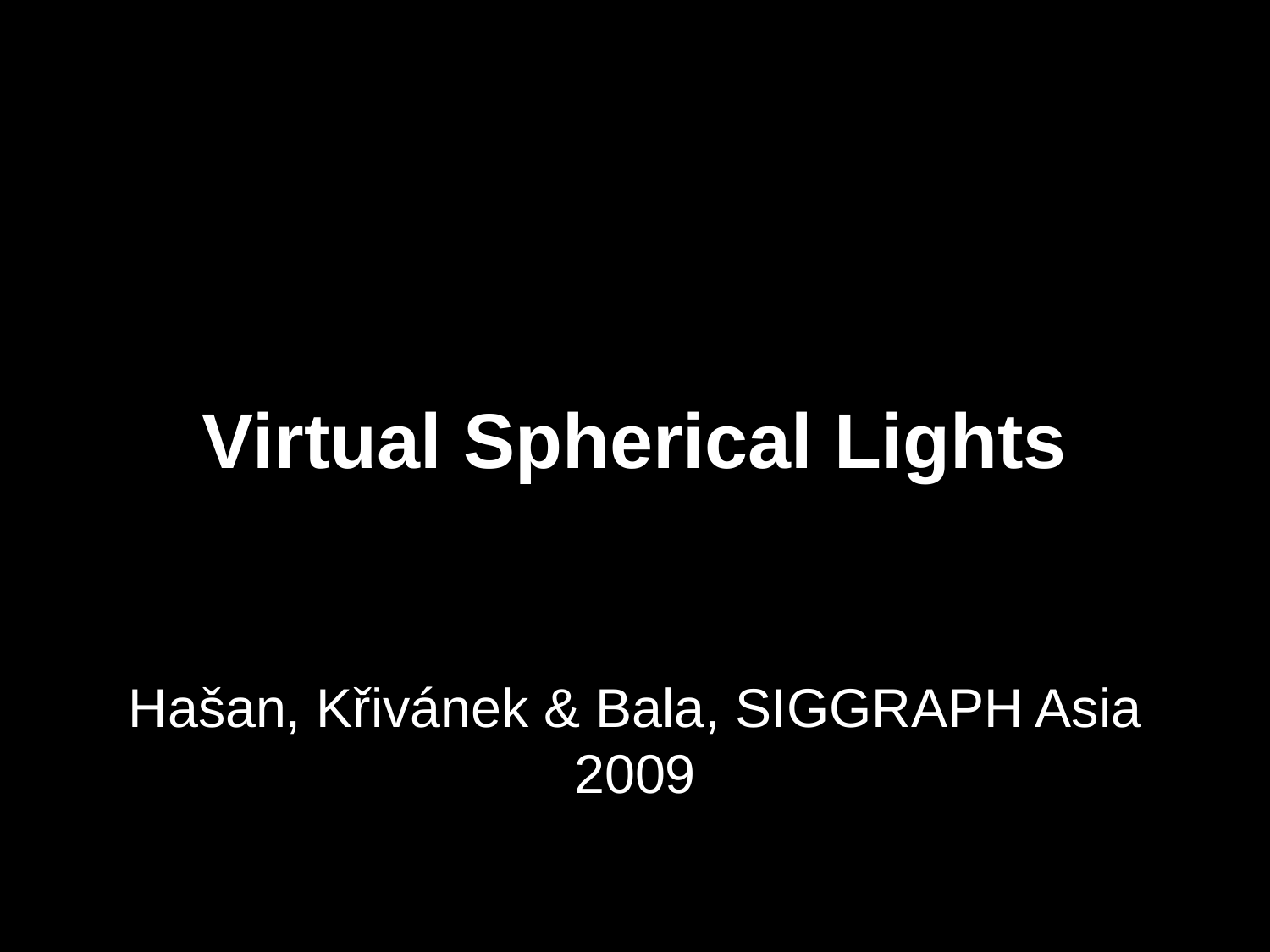

# Virtual Spherical Lights
Hašan, Křivánek & Bala, SIGGRAPH Asia 2009